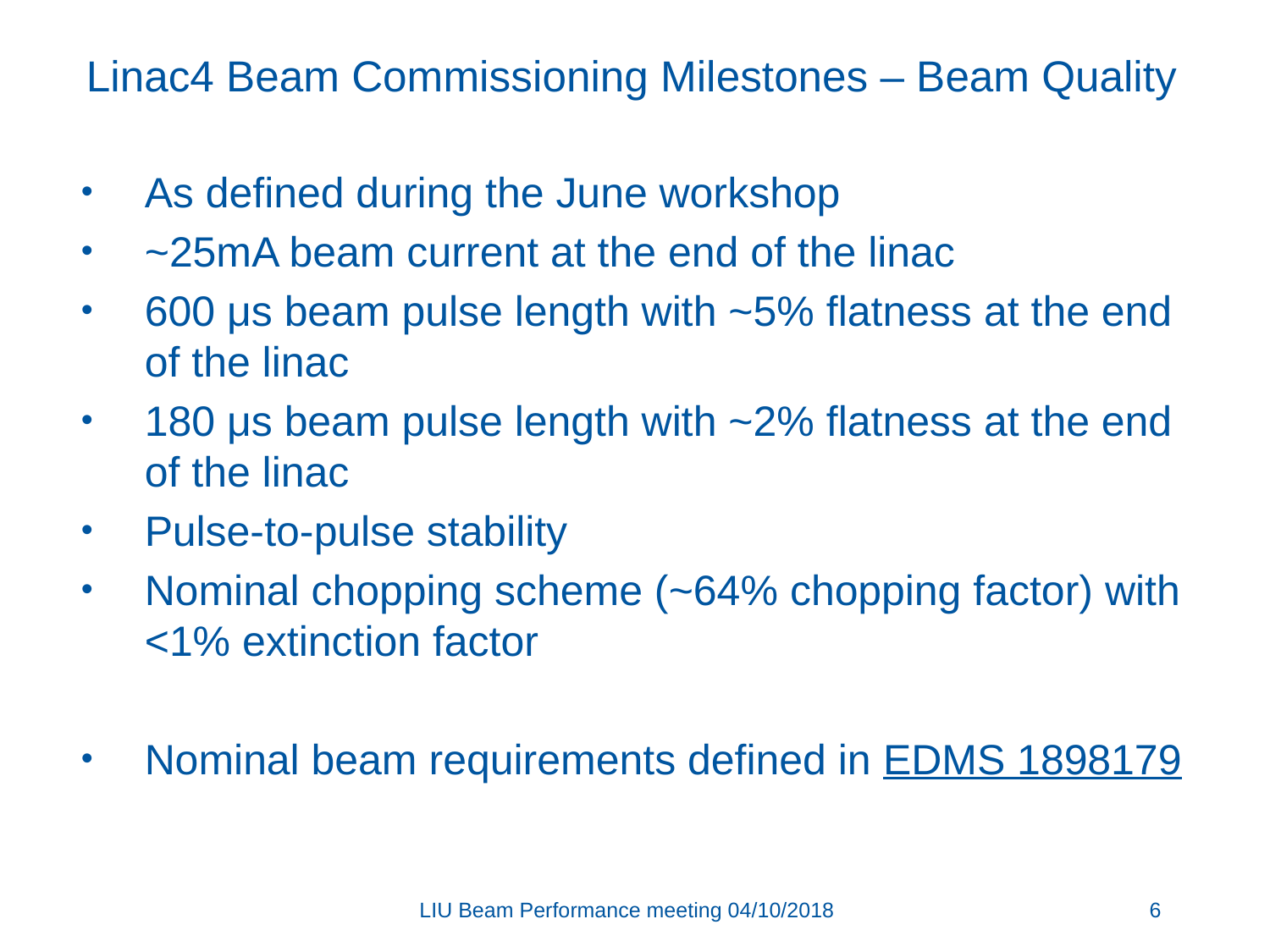

# Linac4 Beam Commissioning Milestones – Beam Quality
As defined during the June workshop
~25mA beam current at the end of the linac
600 μs beam pulse length with ~5% flatness at the end of the linac
180 μs beam pulse length with ~2% flatness at the end of the linac
Pulse-to-pulse stability
Nominal chopping scheme (~64% chopping factor) with <1% extinction factor

Nominal beam requirements defined in EDMS 1898179
LIU Beam Performance meeting 04/10/2018
6